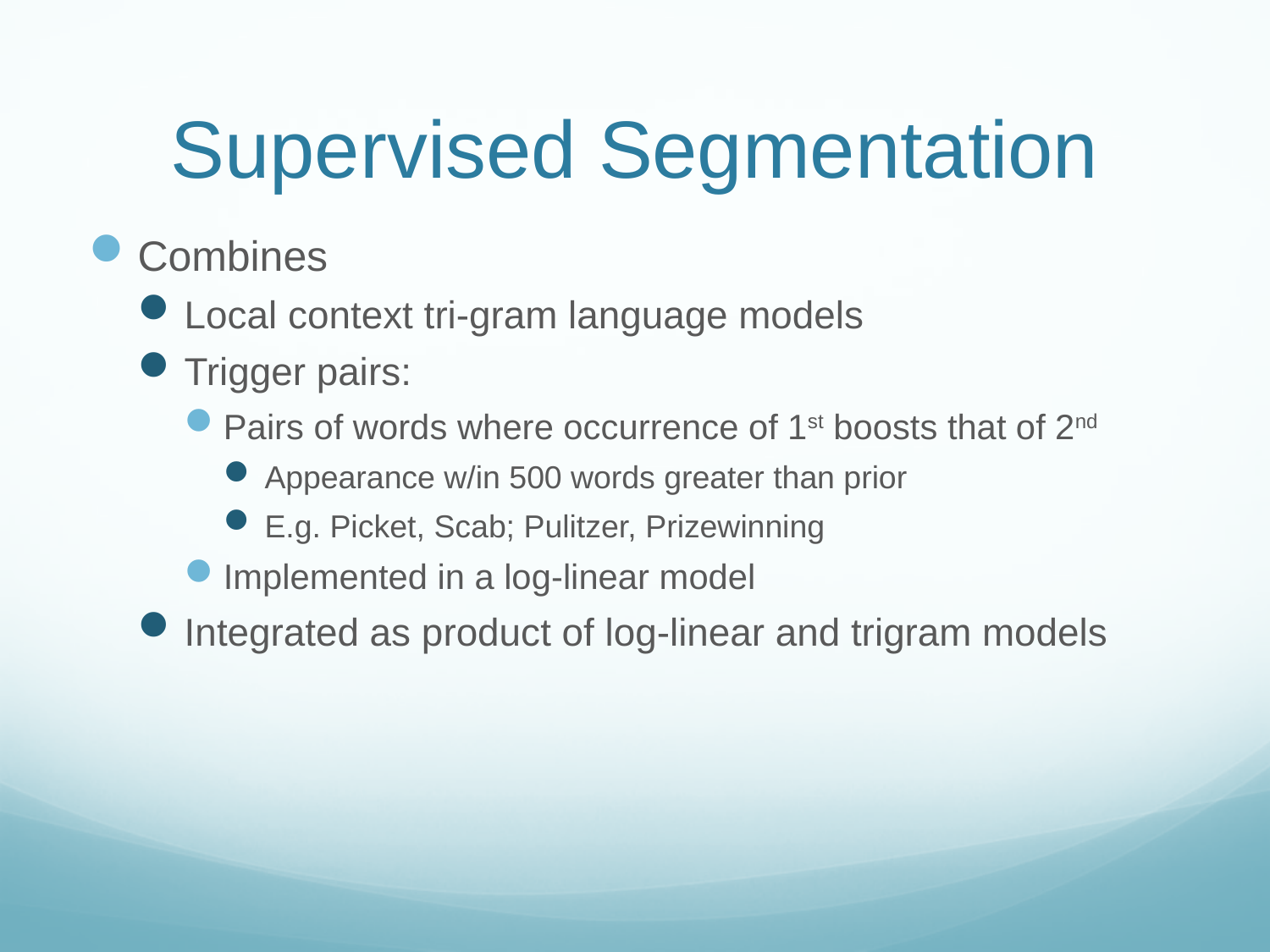

# Supervised Segmentation
Combines
Local context tri-gram language models
Trigger pairs:
Pairs of words where occurrence of 1st boosts that of 2nd
Appearance w/in 500 words greater than prior
E.g. Picket, Scab; Pulitzer, Prizewinning
Implemented in a log-linear model
Integrated as product of log-linear and trigram models